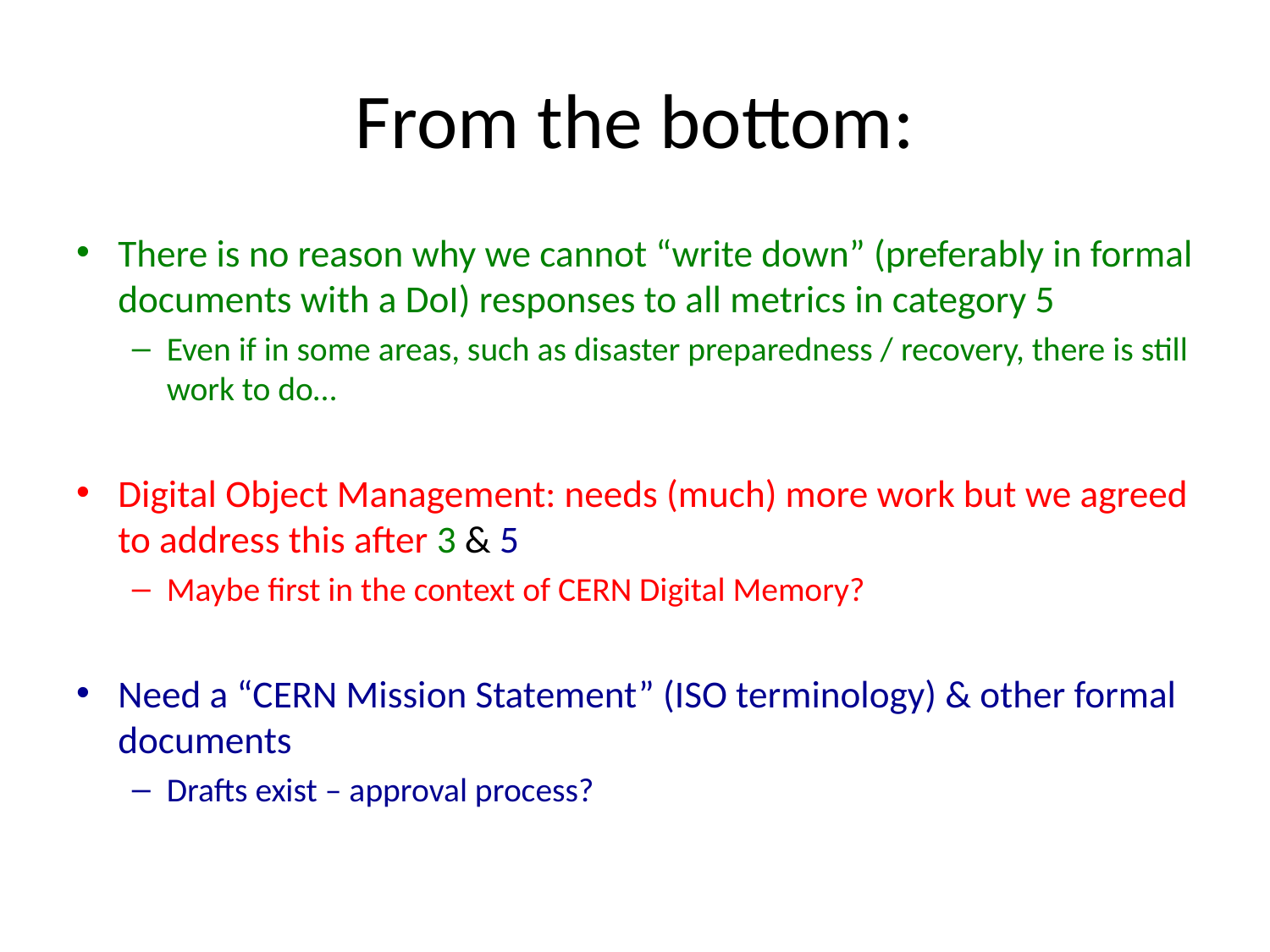

# From the bottom:
There is no reason why we cannot “write down” (preferably in formal documents with a DoI) responses to all metrics in category 5
Even if in some areas, such as disaster preparedness / recovery, there is still work to do…

Digital Object Management: needs (much) more work but we agreed to address this after 3 & 5
Maybe first in the context of CERN Digital Memory?

Need a “CERN Mission Statement” (ISO terminology) & other formal documents
Drafts exist – approval process?